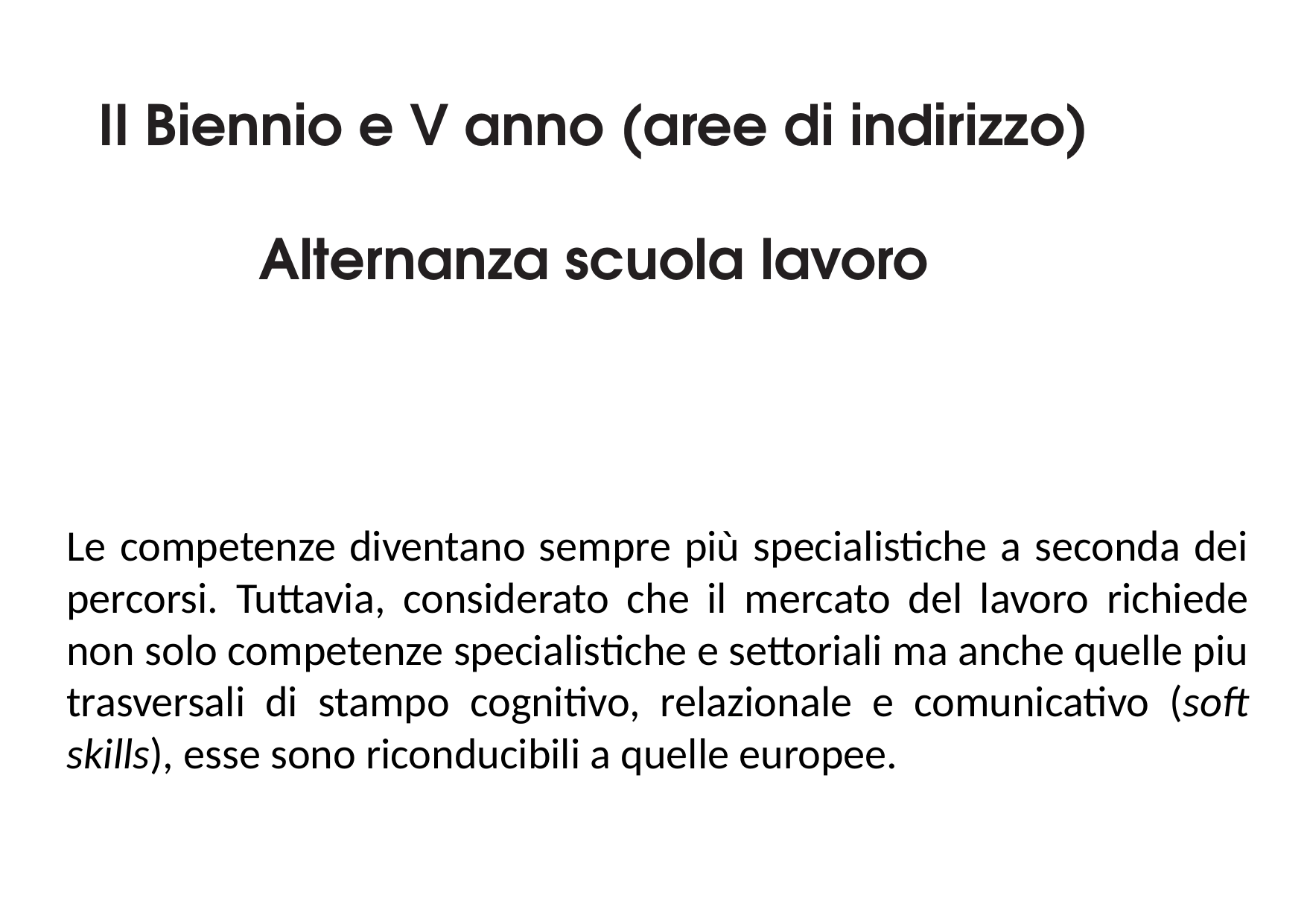

# II Biennio e V anno (aree di indirizzo) Alternanza scuola lavoro
Le competenze diventano sempre più specialistiche a seconda dei percorsi. Tuttavia, considerato che il mercato del lavoro richiede non solo competenze specialistiche e settoriali ma anche quelle piu trasversali di stampo cognitivo, relazionale e comunicativo (soft skills), esse sono riconducibili a quelle europee.